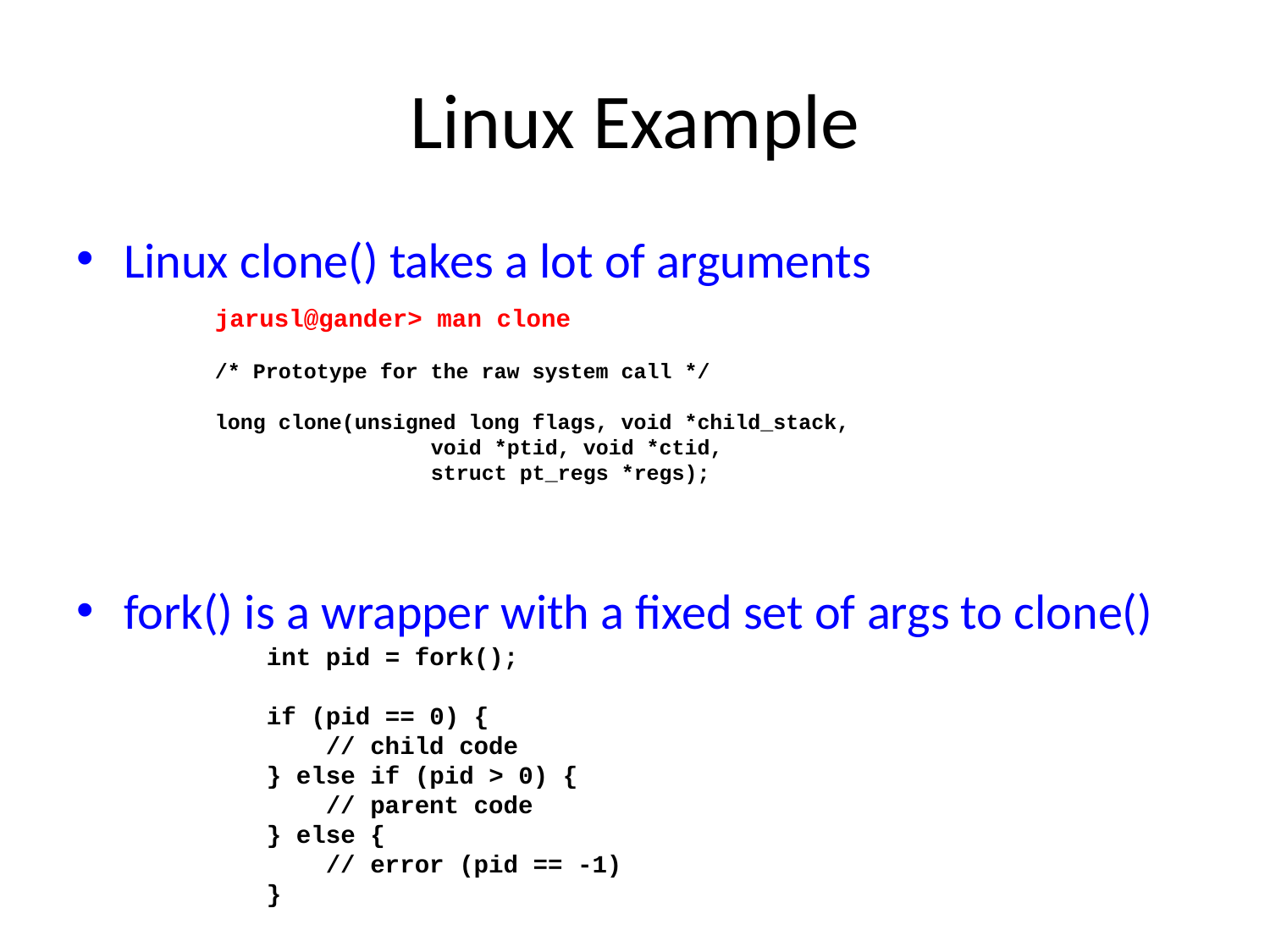

# Linux Example
Linux clone() takes a lot of arguments

fork() is a wrapper with a fixed set of args to clone()
jarusl@gander> man clone

/* Prototype for the raw system call */

long clone(unsigned long flags, void *child_stack,
                 void *ptid, void *ctid,
                 struct pt_regs *regs);
int pid = fork();

if (pid == 0) {
    // child code
} else if (pid > 0) {
    // parent code
} else {
    // error (pid == -1)
}